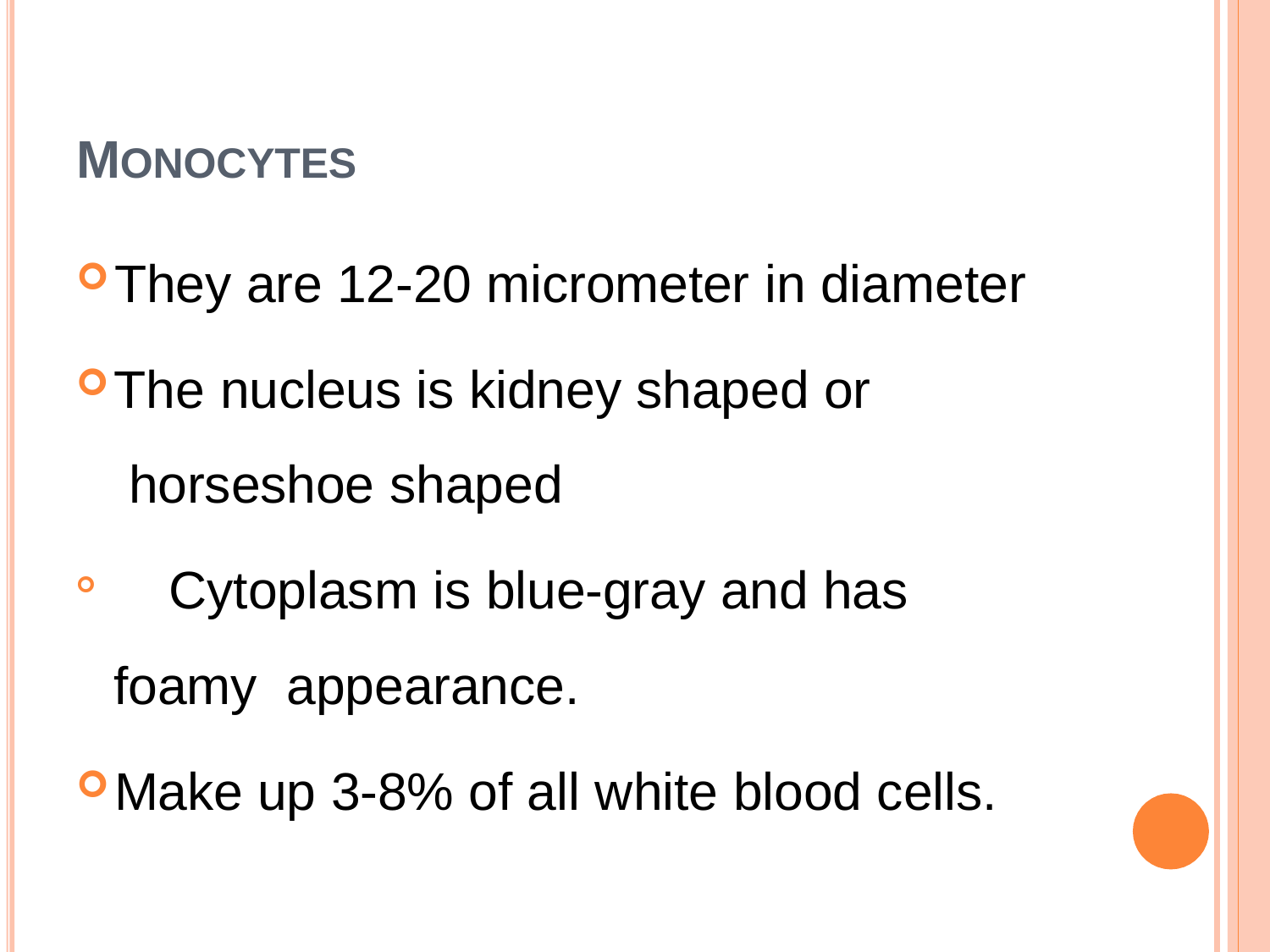

MONOCYTES

They are 12-20 micrometer in diameter
The nucleus is kidney shaped or  horseshoe shaped
	Cytoplasm is blue-gray and has foamy  appearance.
Make up 3-8% of all white blood cells.